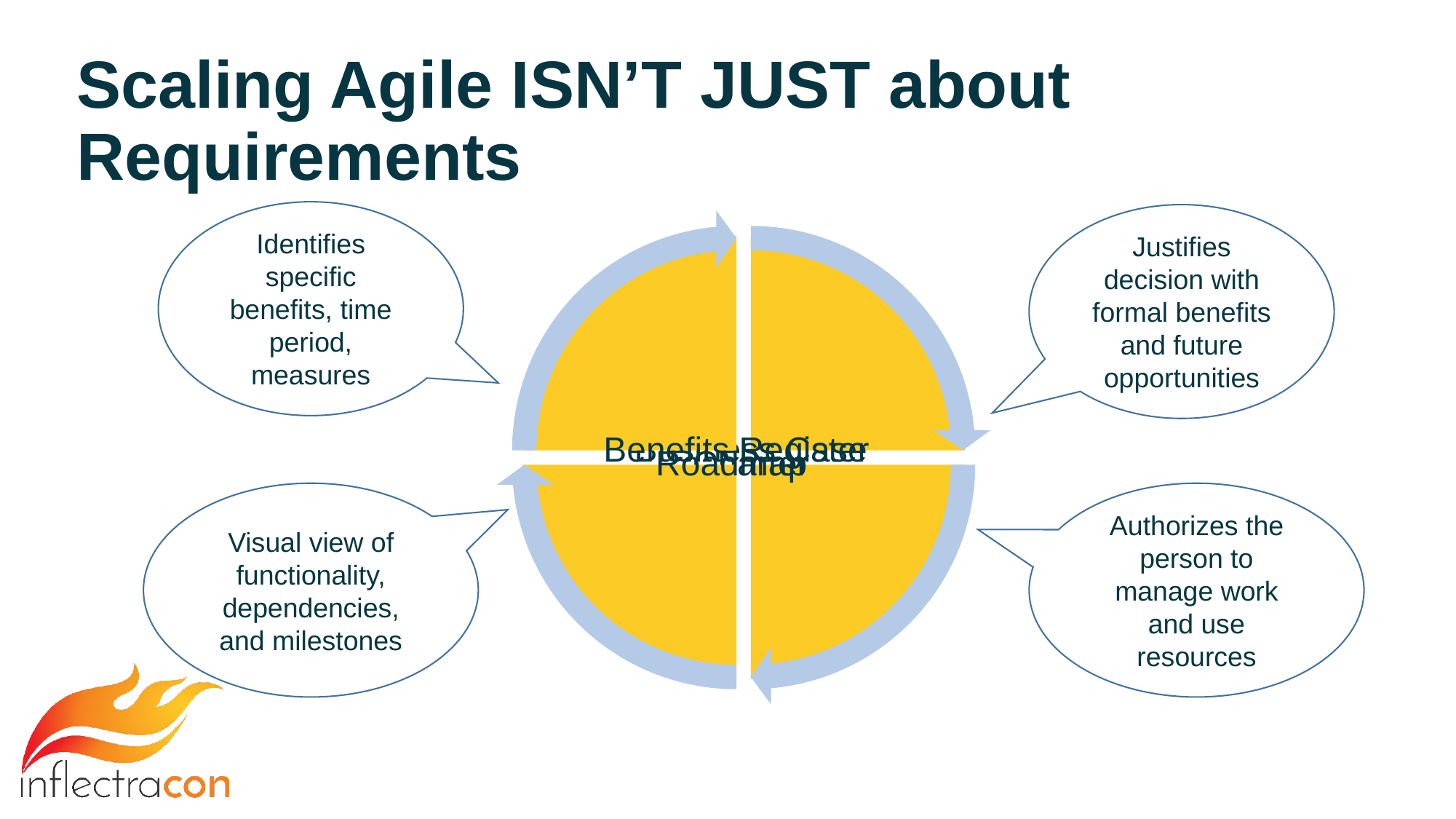

# Scaling Agile ISN’T JUST about Requirements
Identifies specific benefits, time period, measures
Business Case
Charter
Roadmap
Benefits Register
Justifies decision with formal benefits and future opportunities
Visual view of functionality, dependencies, and milestones
Authorizes the person to manage work and use resources